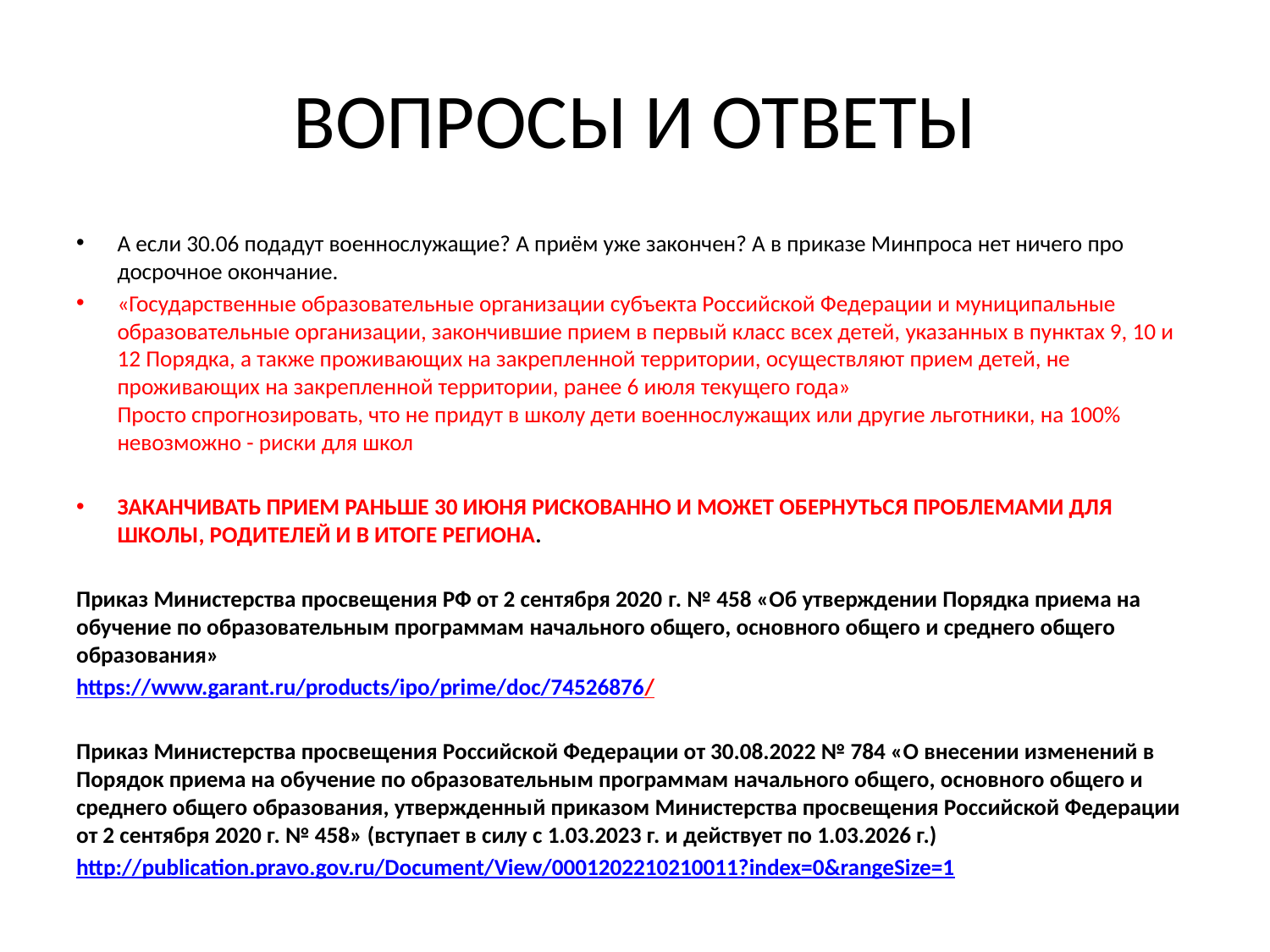

# ВОПРОСЫ И ОТВЕТЫ
А если 30.06 подадут военнослужащие? А приём уже закончен? А в приказе Минпроса нет ничего про досрочное окончание.
«Государственные образовательные организации субъекта Российской Федерации и муниципальные образовательные организации, закончившие прием в первый класс всех детей, указанных в пунктах 9, 10 и 12 Порядка, а также проживающих на закрепленной территории, осуществляют прием детей, не проживающих на закрепленной территории, ранее 6 июля текущего года»
Просто спрогнозировать, что не придут в школу дети военнослужащих или другие льготники, на 100% невозможно - риски для школ

ЗАКАНЧИВАТЬ ПРИЕМ РАНЬШЕ 30 ИЮНЯ РИСКОВАННО И МОЖЕТ ОБЕРНУТЬСЯ ПРОБЛЕМАМИ ДЛЯ ШКОЛЫ, РОДИТЕЛЕЙ И В ИТОГЕ РЕГИОНА.

Приказ Министерства просвещения РФ от 2 сентября 2020 г. № 458 «Об утверждении Порядка приема на обучение по образовательным программам начального общего, основного общего и среднего общего образования»
https://www.garant.ru/products/ipo/prime/doc/74526876/

Приказ Министерства просвещения Российской Федерации от 30.08.2022 № 784 «О внесении изменений в Порядок приема на обучение по образовательным программам начального общего, основного общего и среднего общего образования, утвержденный приказом Министерства просвещения Российской Федерации от 2 сентября 2020 г. № 458» (вступает в силу с 1.03.2023 г. и действует по 1.03.2026 г.)
http://publication.pravo.gov.ru/Document/View/0001202210210011?index=0&rangeSize=1